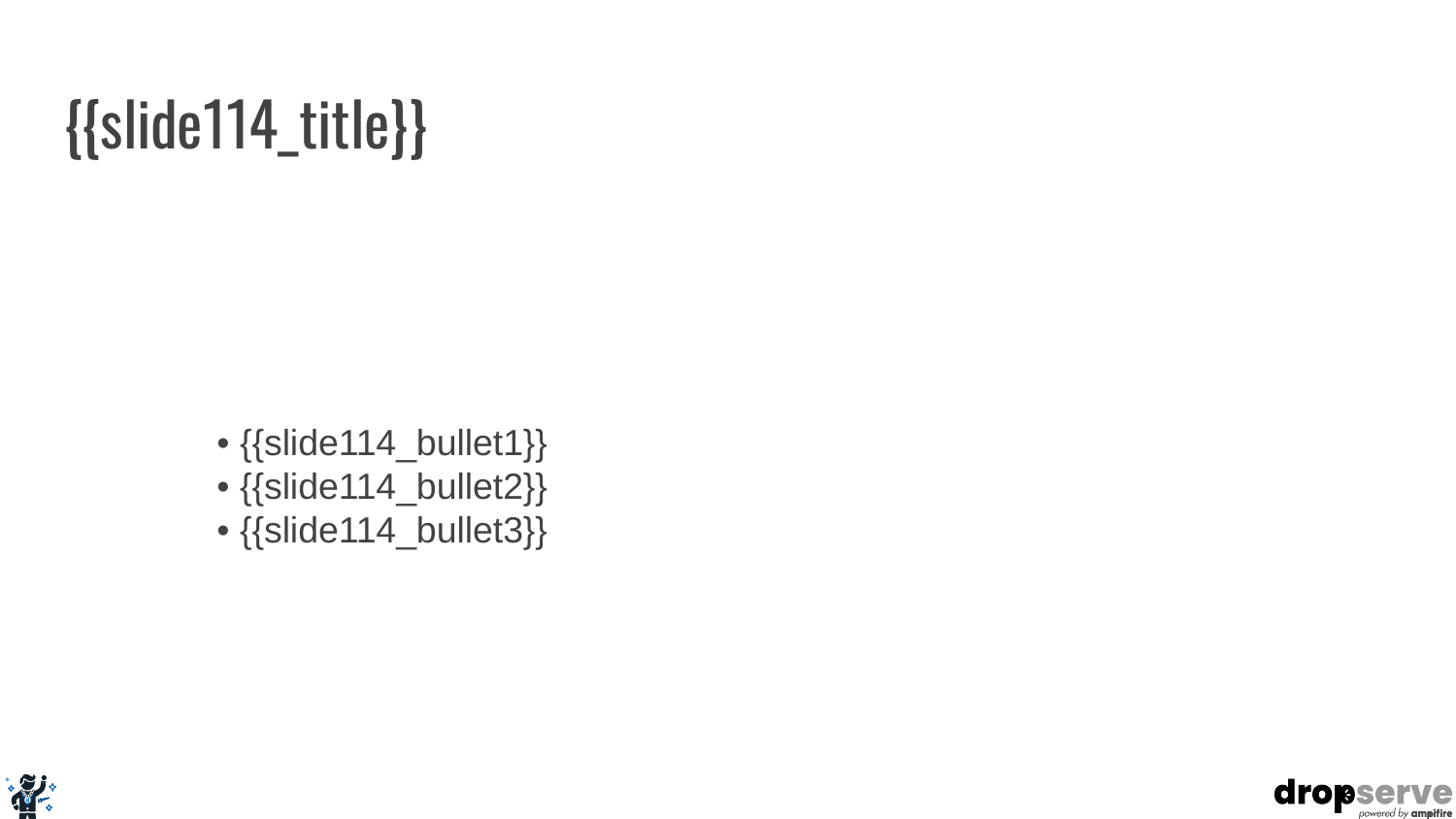

# {{slide114_title}}
• {{slide114_bullet1}}
• {{slide114_bullet2}}
• {{slide114_bullet3}}